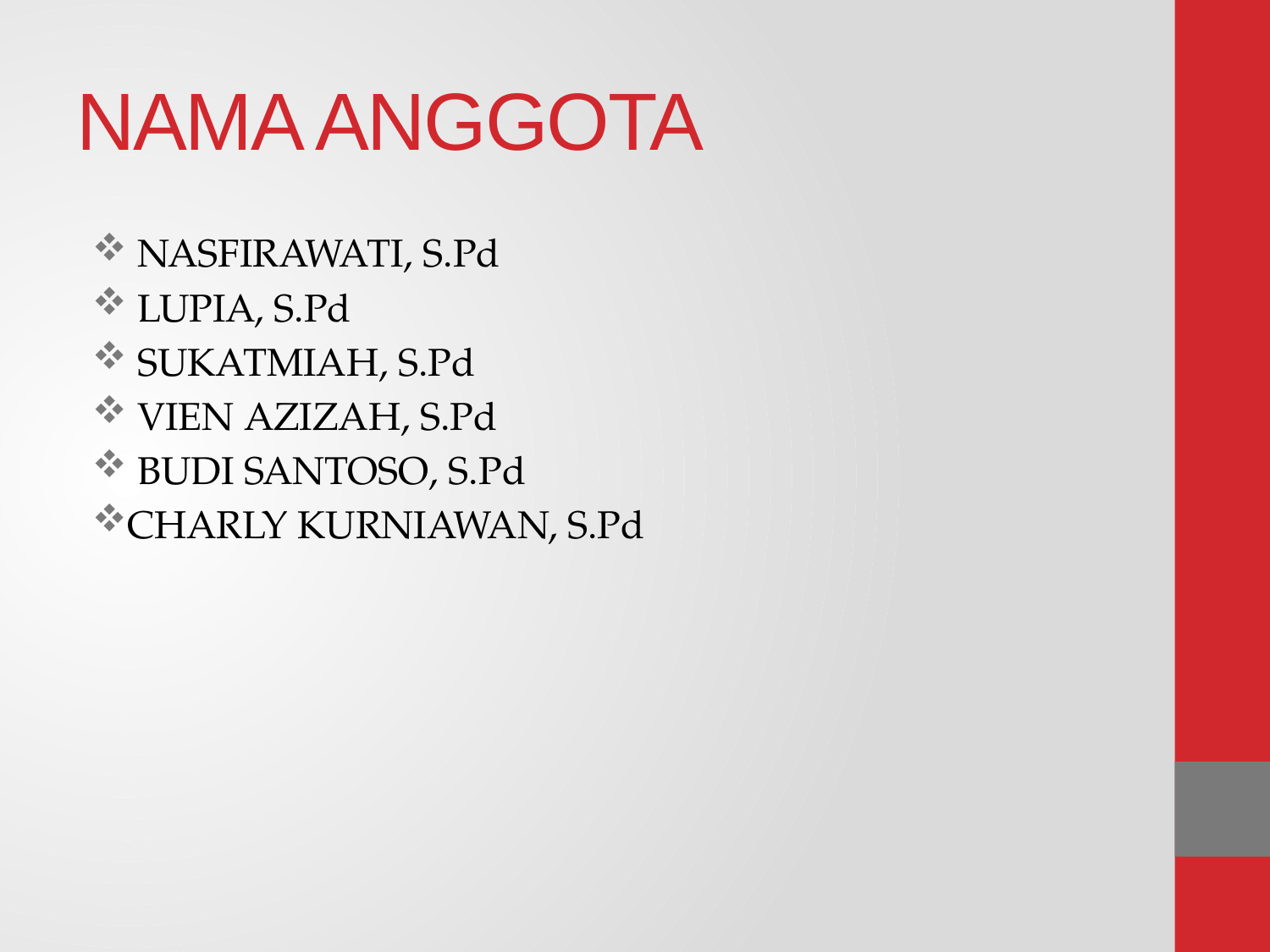

# NAMA ANGGOTA
 NASFIRAWATI, S.Pd
 LUPIA, S.Pd
 SUKATMIAH, S.Pd
 VIEN AZIZAH, S.Pd
 BUDI SANTOSO, S.Pd
CHARLY KURNIAWAN, S.Pd